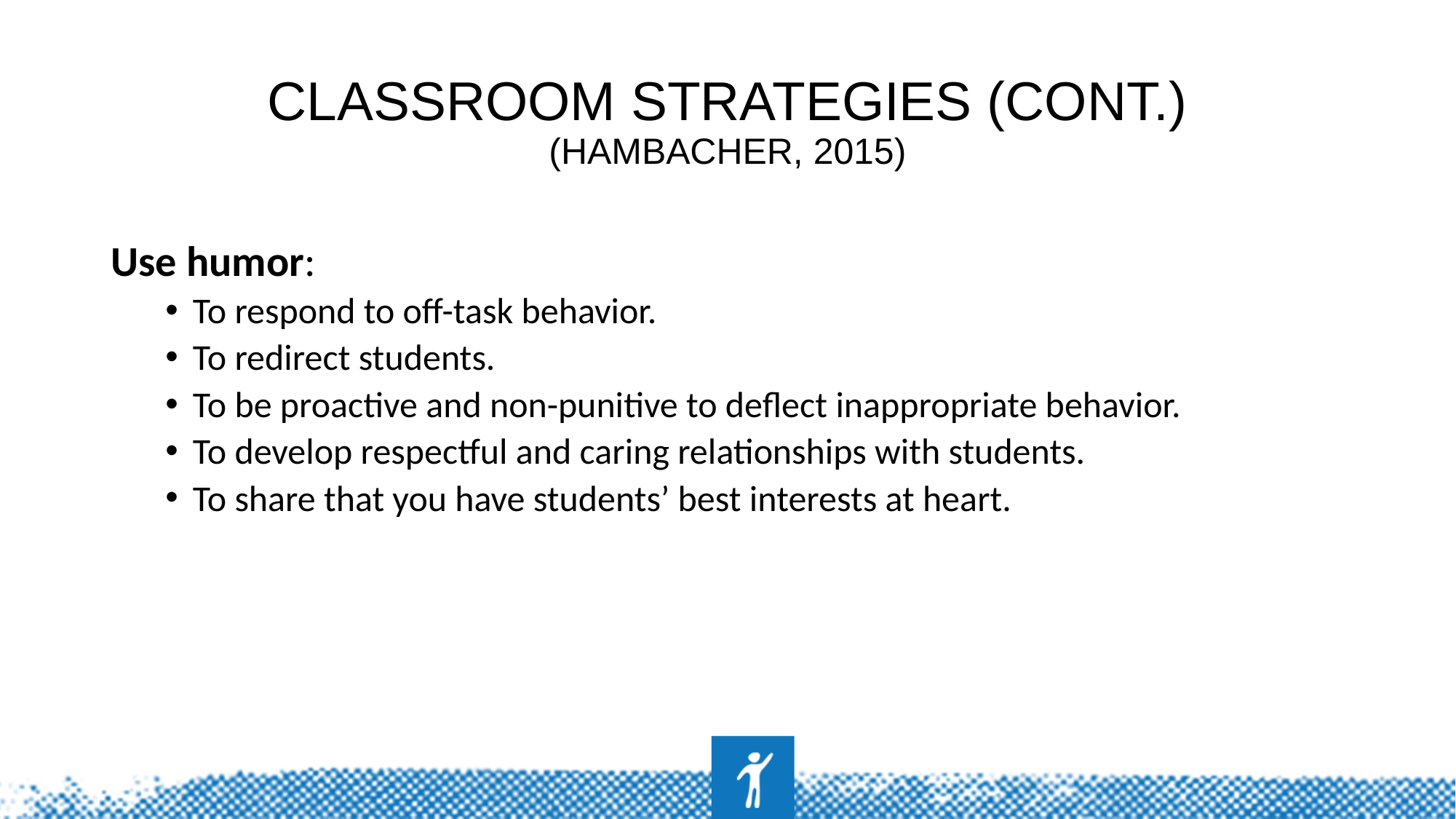

# Classroom Strategies (cont.) (Hambacher, 2015)
Use humor:
To respond to off-task behavior.
To redirect students.
To be proactive and non-punitive to deflect inappropriate behavior.
To develop respectful and caring relationships with students.
To share that you have students’ best interests at heart.